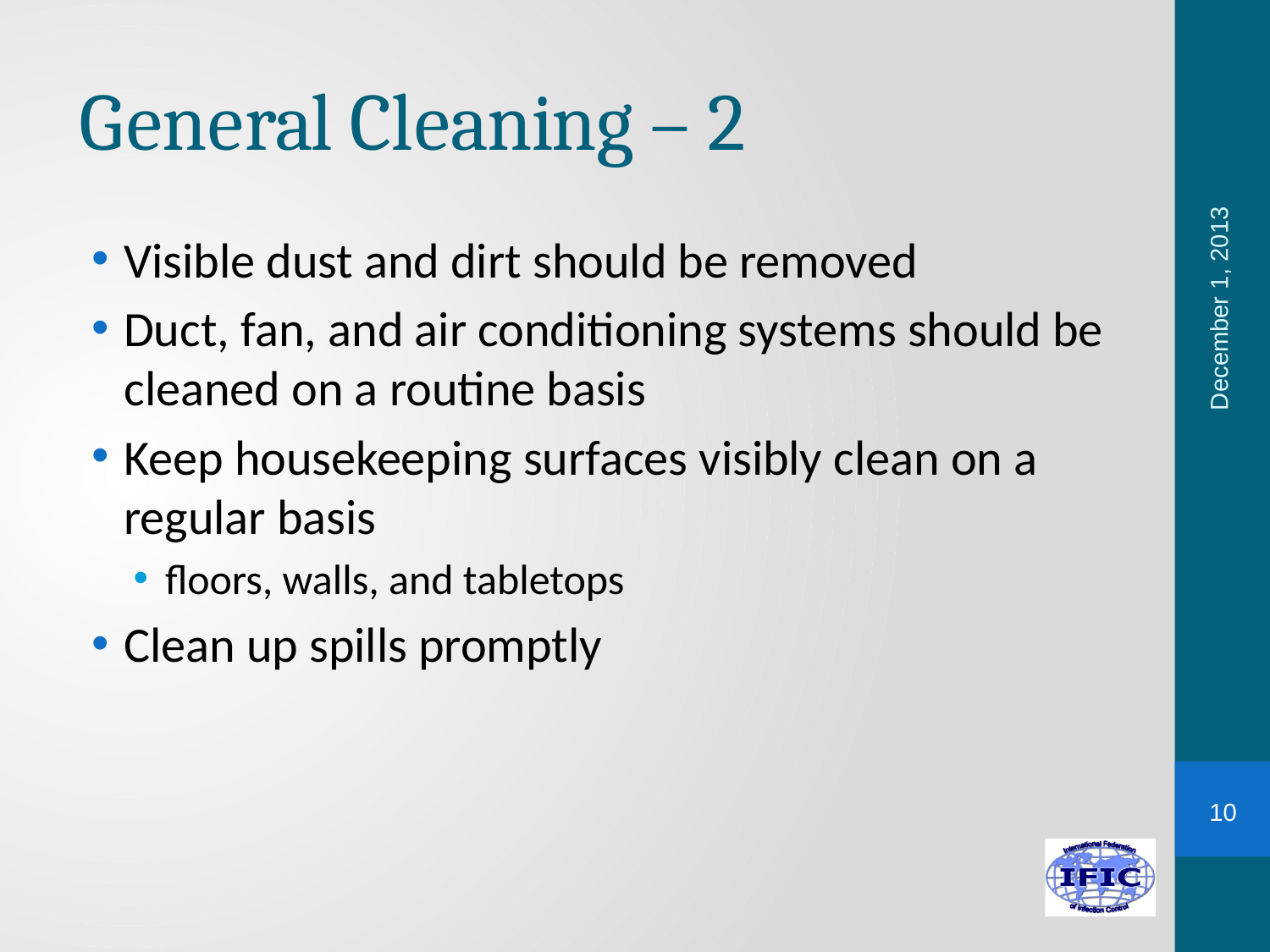

# General Cleaning – 2
Visible dust and dirt should be removed
Duct, fan, and air conditioning systems should be cleaned on a routine basis
Keep housekeeping surfaces visibly clean on a regular basis
floors, walls, and tabletops
Clean up spills promptly
December 1, 2013
10